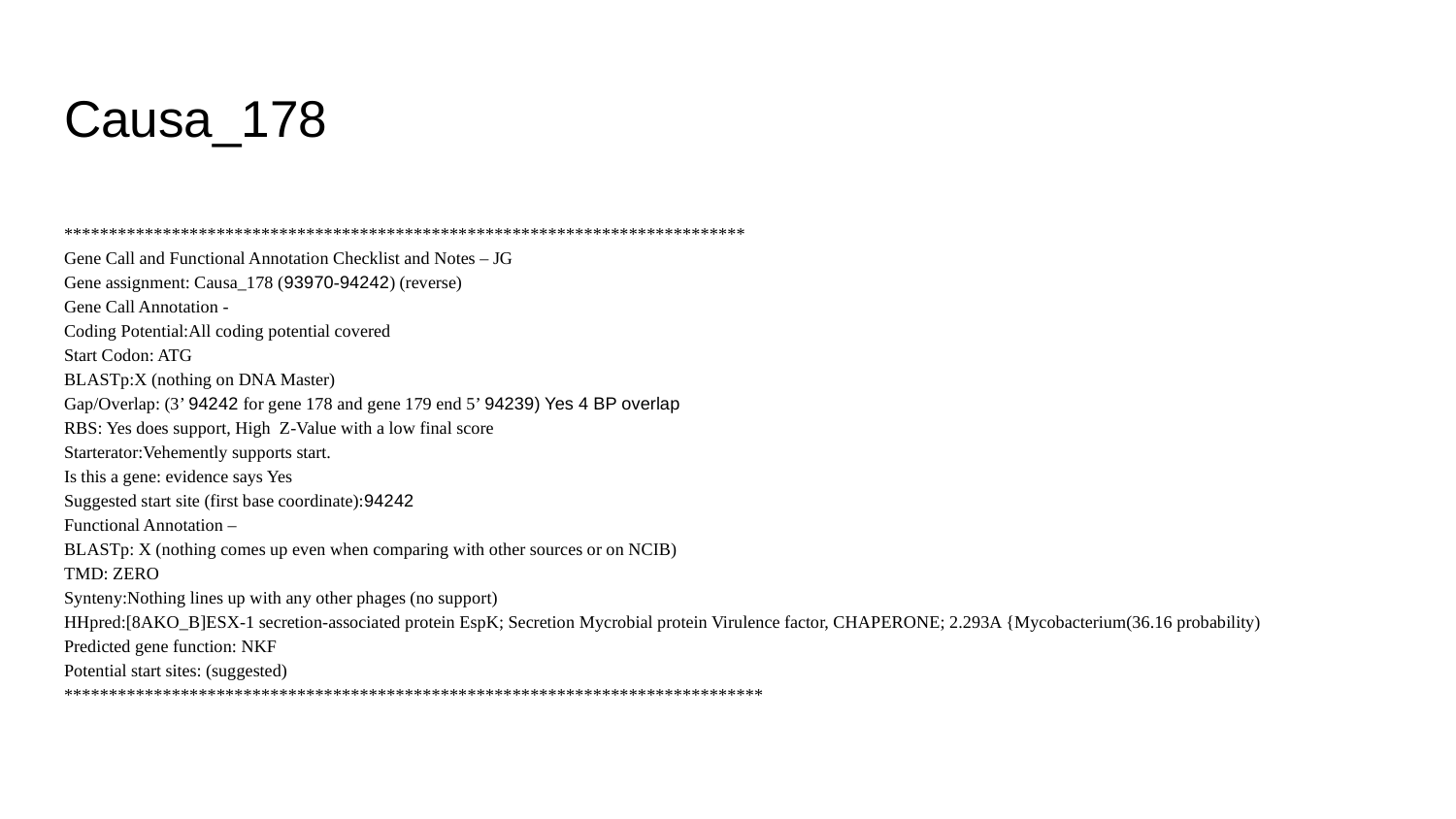

# Causa_178

****************************************************************************
Gene Call and Functional Annotation Checklist and Notes – JG
Gene assignment: Causa_178 (93970-94242) (reverse)
Gene Call Annotation -
Coding Potential:All coding potential covered
Start Codon: ATG
BLASTp:X (nothing on DNA Master)
Gap/Overlap: (3’ 94242 for gene 178 and gene 179 end 5’ 94239) Yes 4 BP overlap
RBS: Yes does support, High  Z-Value with a low final score
Starterator:Vehemently supports start.
Is this a gene: evidence says Yes
Suggested start site (first base coordinate):94242
Functional Annotation –
BLASTp: X (nothing comes up even when comparing with other sources or on NCIB)
TMD: ZERO
Synteny:Nothing lines up with any other phages (no support)
HHpred:[8AKO_B]ESX-1 secretion-associated protein EspK; Secretion Mycrobial protein Virulence factor, CHAPERONE; 2.293A {Mycobacterium(36.16 probability)
Predicted gene function: NKF
Potential start sites: (suggested)
******************************************************************************